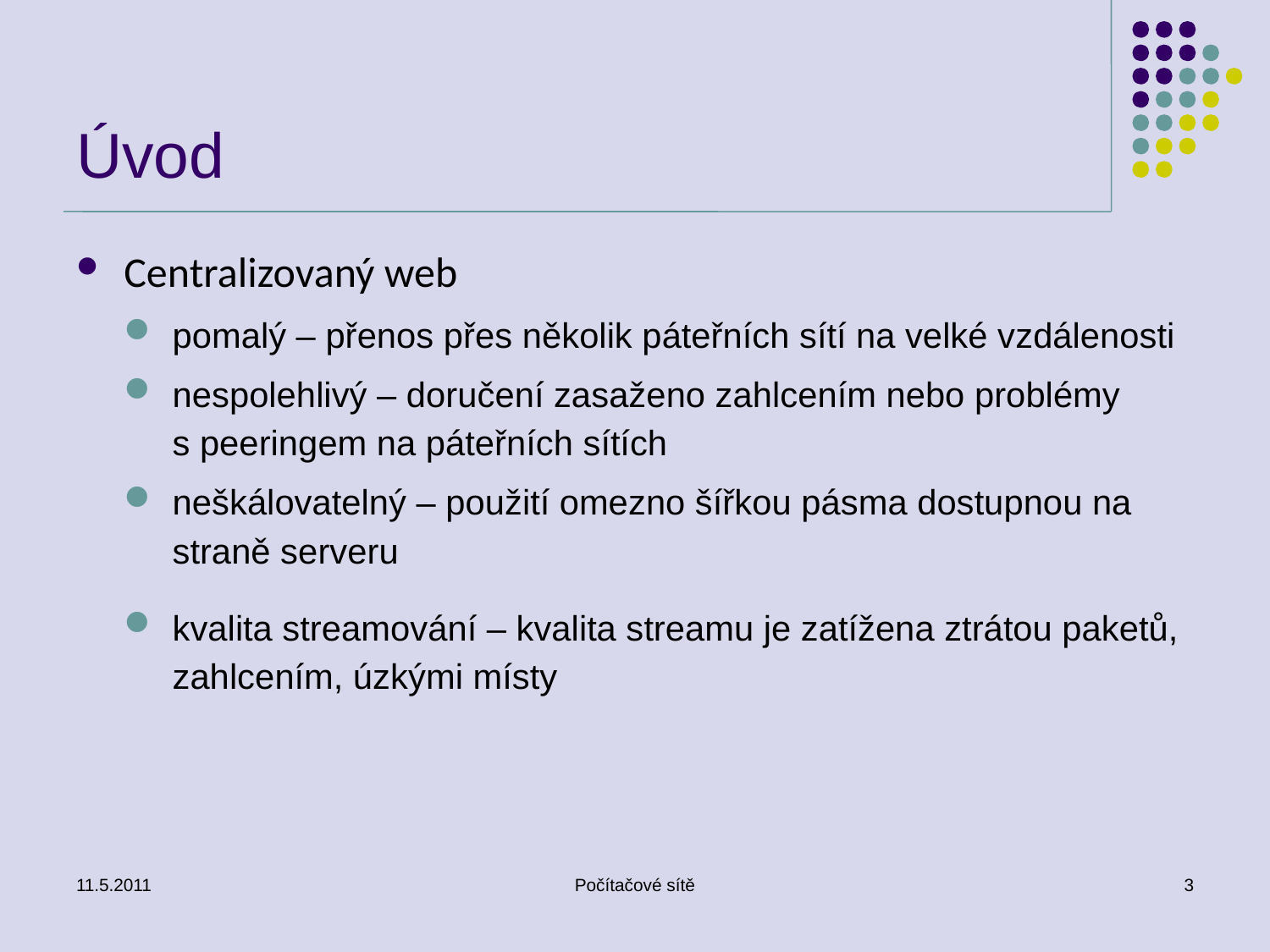

# Úvod
Centralizovaný web
pomalý – přenos přes několik páteřních sítí na velké vzdálenosti
nespolehlivý – doručení zasaženo zahlcením nebo problémy s peeringem na páteřních sítích
neškálovatelný – použití omezno šířkou pásma dostupnou na straně serveru
kvalita streamování – kvalita streamu je zatížena ztrátou paketů, zahlcením, úzkými místy
11.5.2011
Počítačové sítě
3